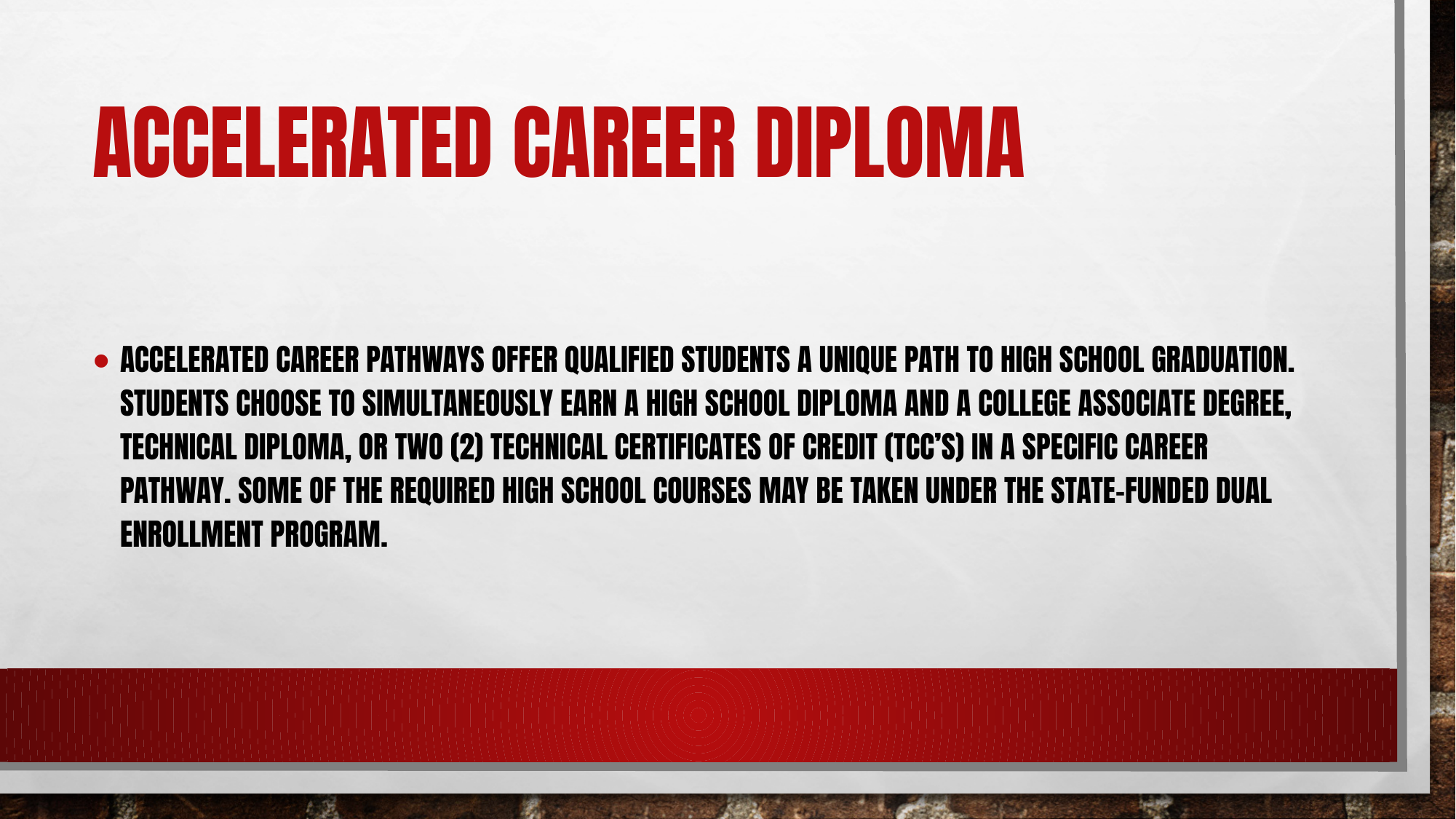

# Accelerated Career Diploma
Accelerated Career pathways offer qualified students a unique path to high school graduation. Students choose to simultaneously earn a high school diploma and a college Associate Degree, Technical Diploma, or two (2) Technical Certificates of Credit (TCC’s) in a specific career pathway. Some of the required high school courses may be taken under the state-funded Dual Enrollment program.